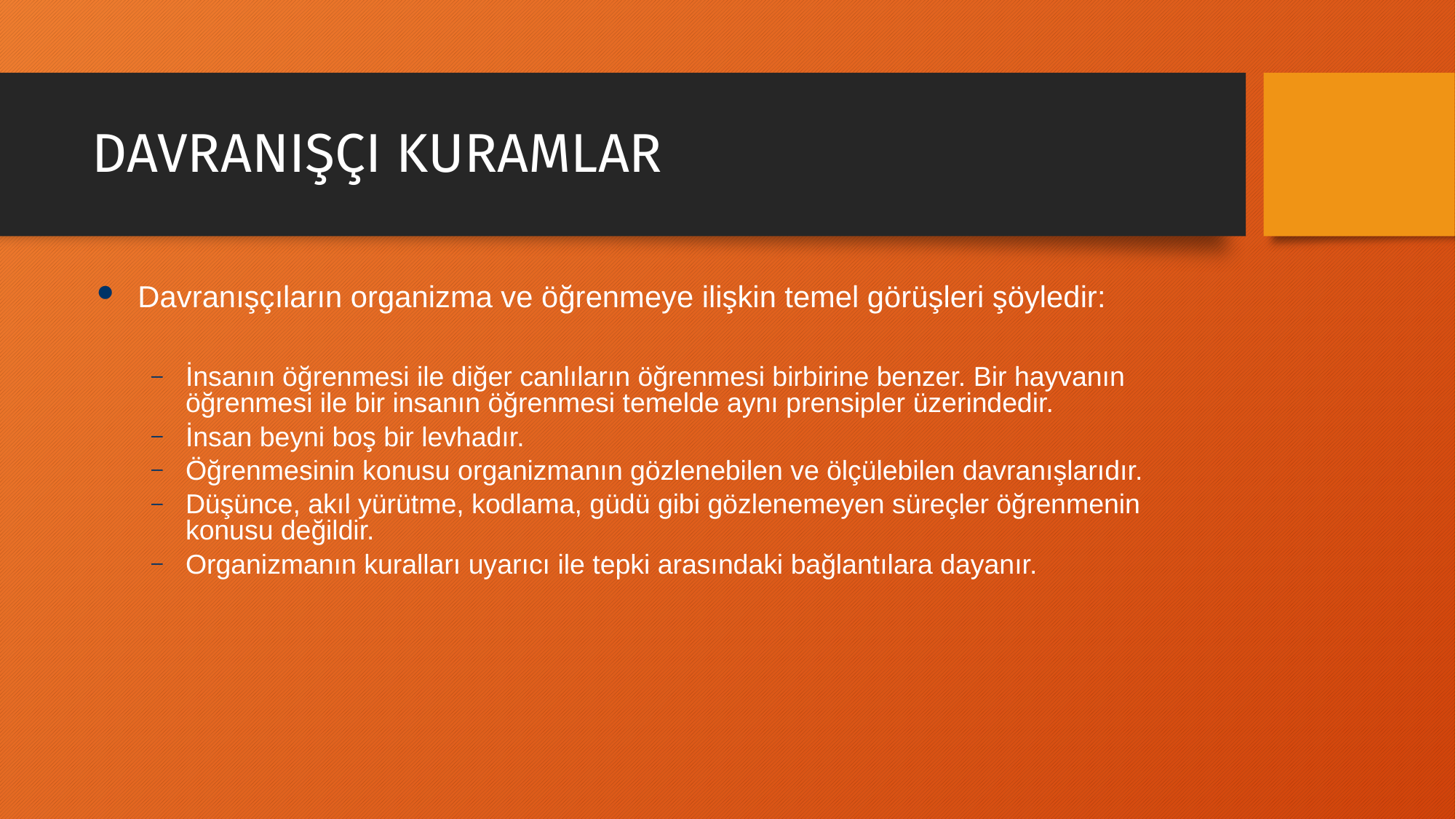

# DAVRANIŞÇI KURAMLAR
Davranışçıların organizma ve öğrenmeye ilişkin temel görüşleri şöyledir:

İnsanın öğrenmesi ile diğer canlıların öğrenmesi birbirine benzer. Bir hayvanın öğrenmesi ile bir insanın öğrenmesi temelde aynı prensipler üzerindedir.
İnsan beyni boş bir levhadır.
Öğrenmesinin konusu organizmanın gözlenebilen ve ölçülebilen davranışlarıdır.
Düşünce, akıl yürütme, kodlama, güdü gibi gözlenemeyen süreçler öğrenmenin konusu değildir.
Organizmanın kuralları uyarıcı ile tepki arasındaki bağlantılara dayanır.